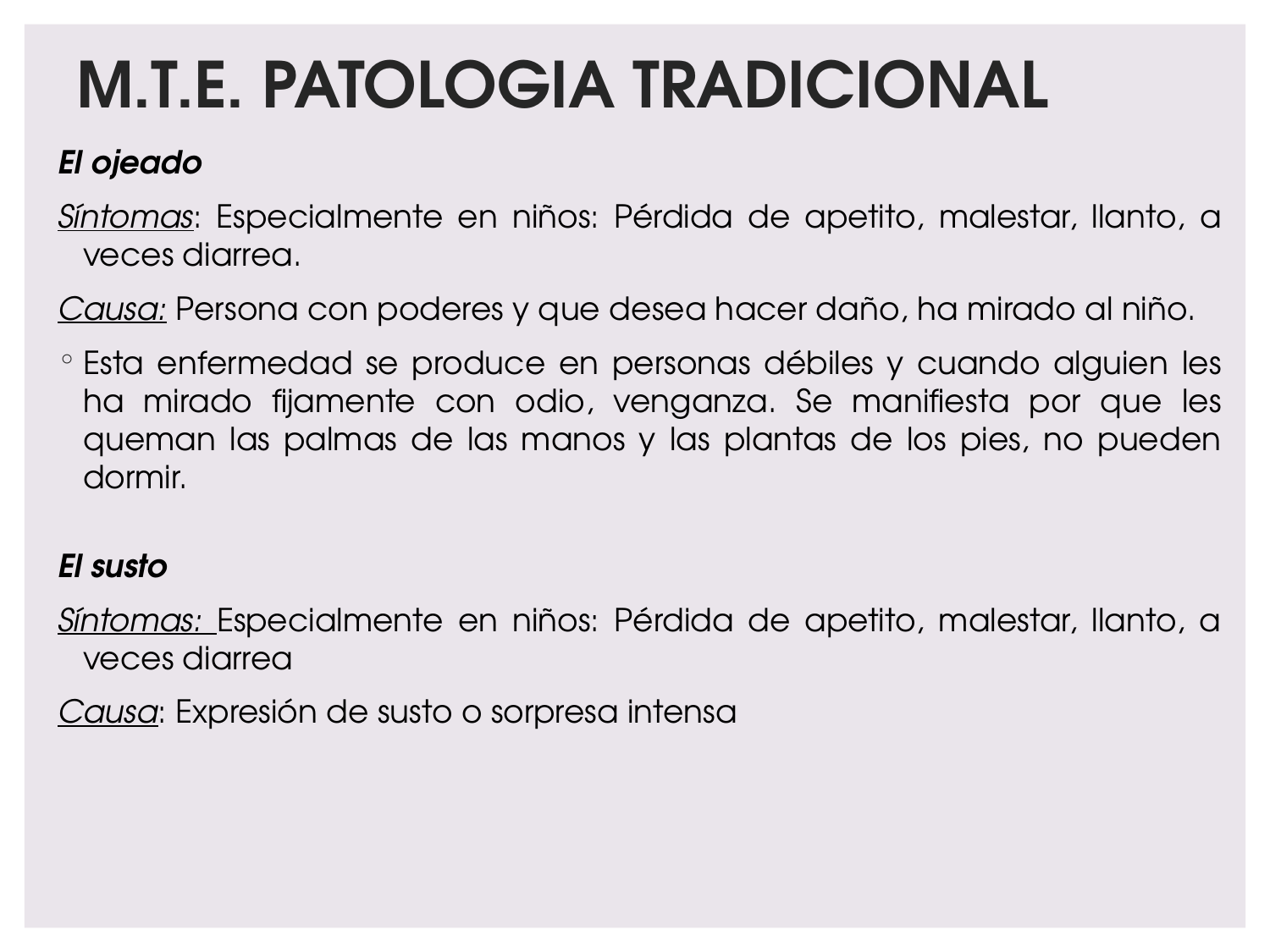

# M.T.E. PATOLOGIA TRADICIONAL
El ojeado
Síntomas: Especialmente en niños: Pérdida de apetito, malestar, llanto, a veces diarrea.
Causa: Persona con poderes y que desea hacer daño, ha mirado al niño.
Esta enfermedad se produce en personas débiles y cuando alguien les ha mirado fijamente con odio, venganza. Se manifiesta por que les queman las palmas de las manos y las plantas de los pies, no pueden dormir.

El susto
Síntomas: Especialmente en niños: Pérdida de apetito, malestar, llanto, a veces diarrea
Causa: Expresión de susto o sorpresa intensa